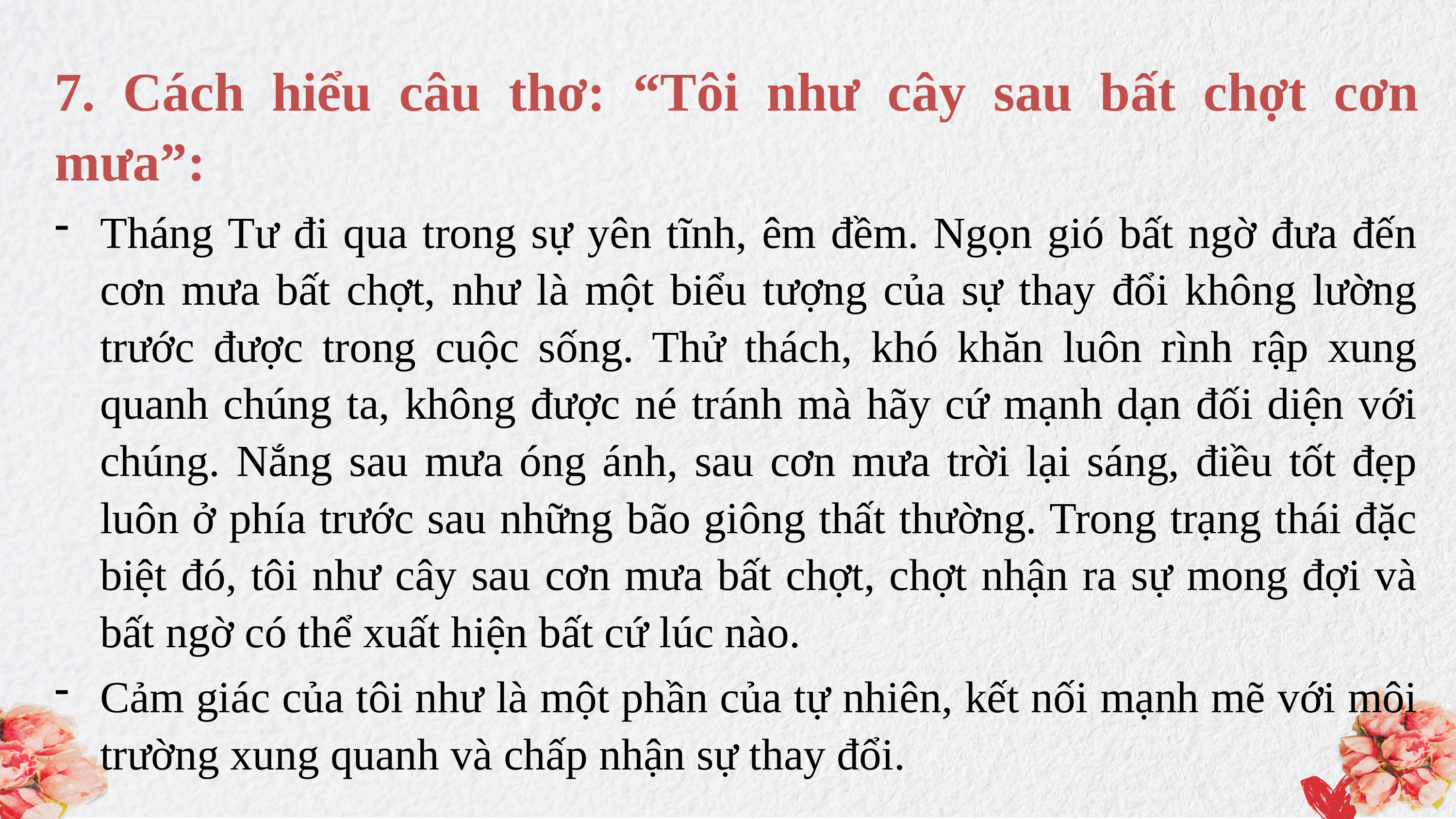

7. Cách hiểu câu thơ: “Tôi như cây sau bất chợt cơn mưa”:
Tháng Tư đi qua trong sự yên tĩnh, êm đềm. Ngọn gió bất ngờ đưa đến cơn mưa bất chợt, như là một biểu tượng của sự thay đổi không lường trước được trong cuộc sống. Thử thách, khó khăn luôn rình rập xung quanh chúng ta, không được né tránh mà hãy cứ mạnh dạn đối diện với chúng. Nắng sau mưa óng ánh, sau cơn mưa trời lại sáng, điều tốt đẹp luôn ở phía trước sau những bão giông thất thường. Trong trạng thái đặc biệt đó, tôi như cây sau cơn mưa bất chợt, chợt nhận ra sự mong đợi và bất ngờ có thể xuất hiện bất cứ lúc nào.
Cảm giác của tôi như là một phần của tự nhiên, kết nối mạnh mẽ với môi trường xung quanh và chấp nhận sự thay đổi.